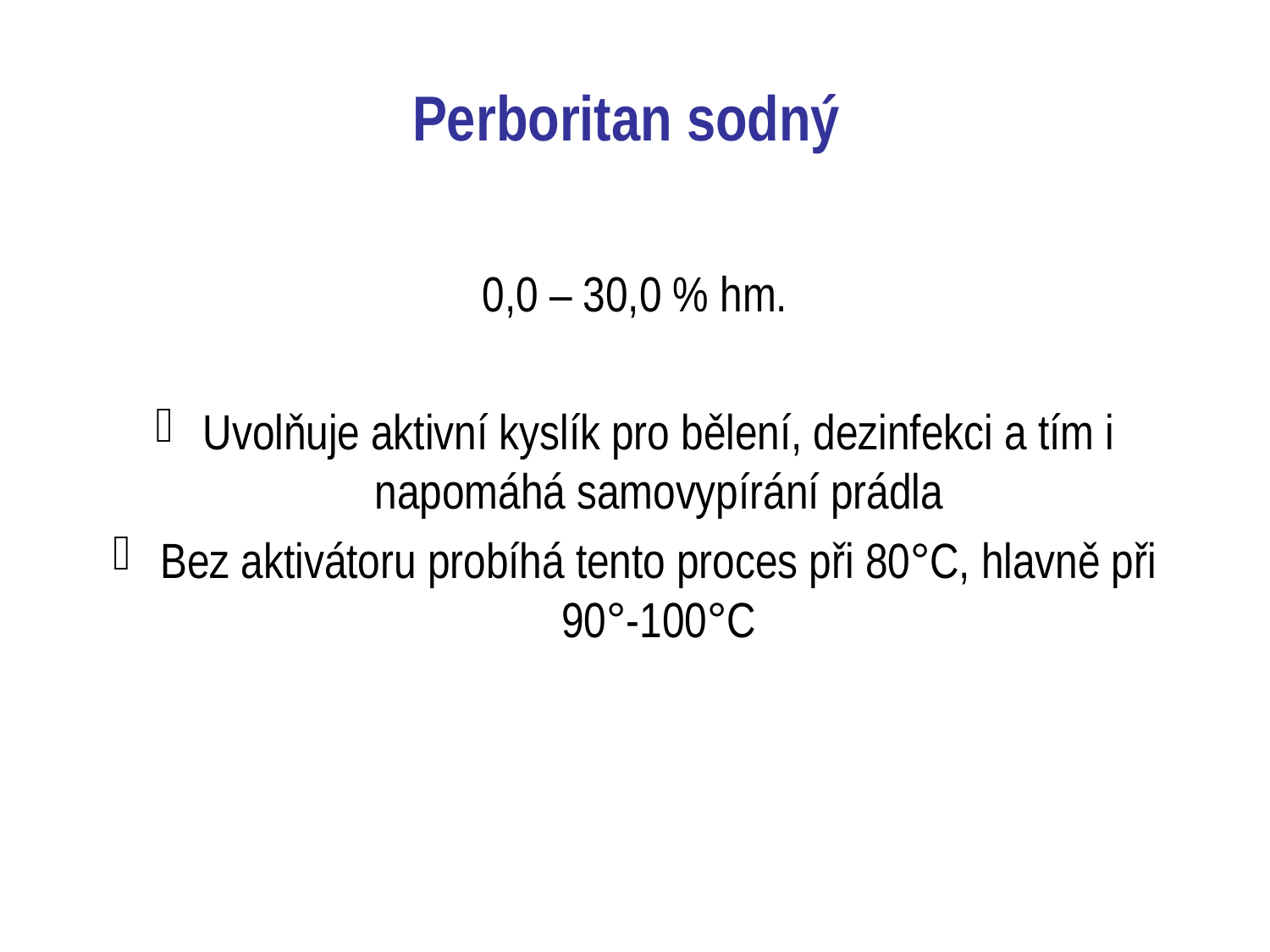

# Perboritan sodný
0,0 – 30,0 % hm.

Uvolňuje aktivní kyslík pro bělení, dezinfekci a tím i napomáhá samovypírání prádla
Bez aktivátoru probíhá tento proces při 80°C, hlavně při 90°-100°C